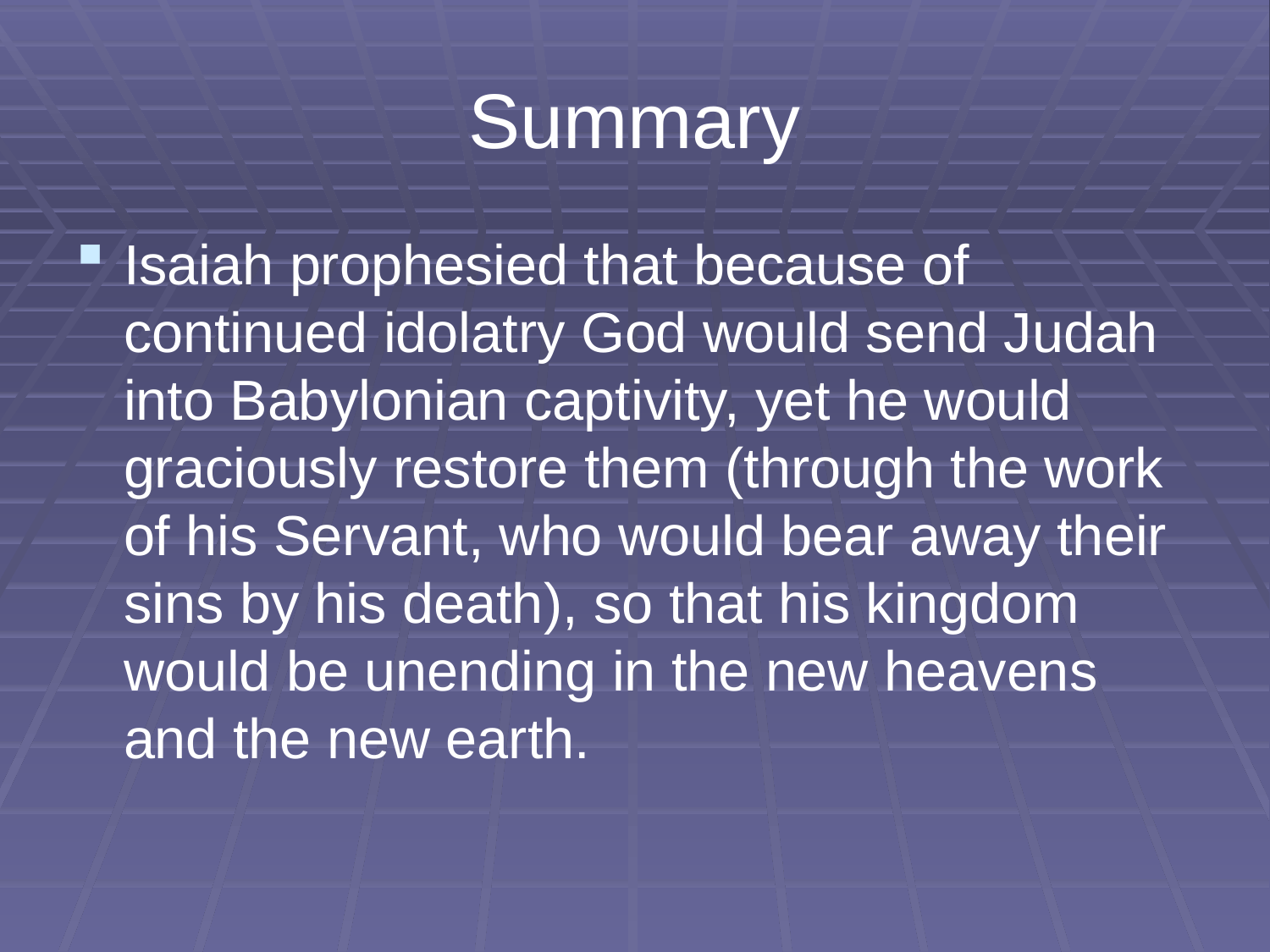

# Summary
Isaiah prophesied that because of continued idolatry God would send Judah into Babylonian captivity, yet he would graciously restore them (through the work of his Servant, who would bear away their sins by his death), so that his kingdom would be unending in the new heavens and the new earth.